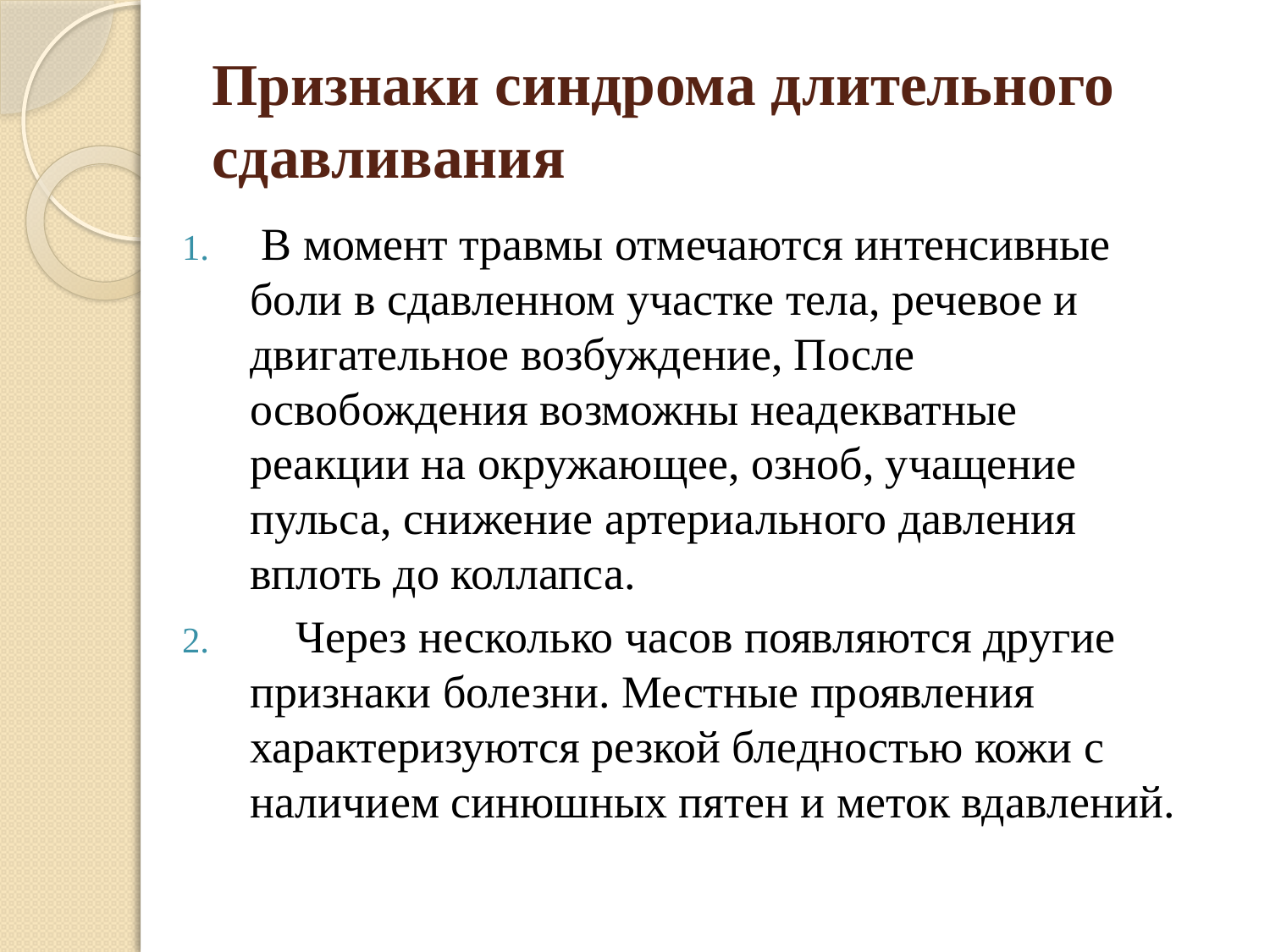

# Признаки синдрома длительного сдавливания
 В момент травмы отмечаются интенсивные боли в сдавленном участке тела, речевое и двигательное возбуждение, После освобождения возможны неадекватные реакции на окружающее, озноб, учащение пульса, снижение артериального давления вплоть до коллапса.
    Через несколько часов появляются другие признаки болезни. Местные проявления характеризуются резкой бледностью кожи с наличием синюшных пятен и меток вдавлений.